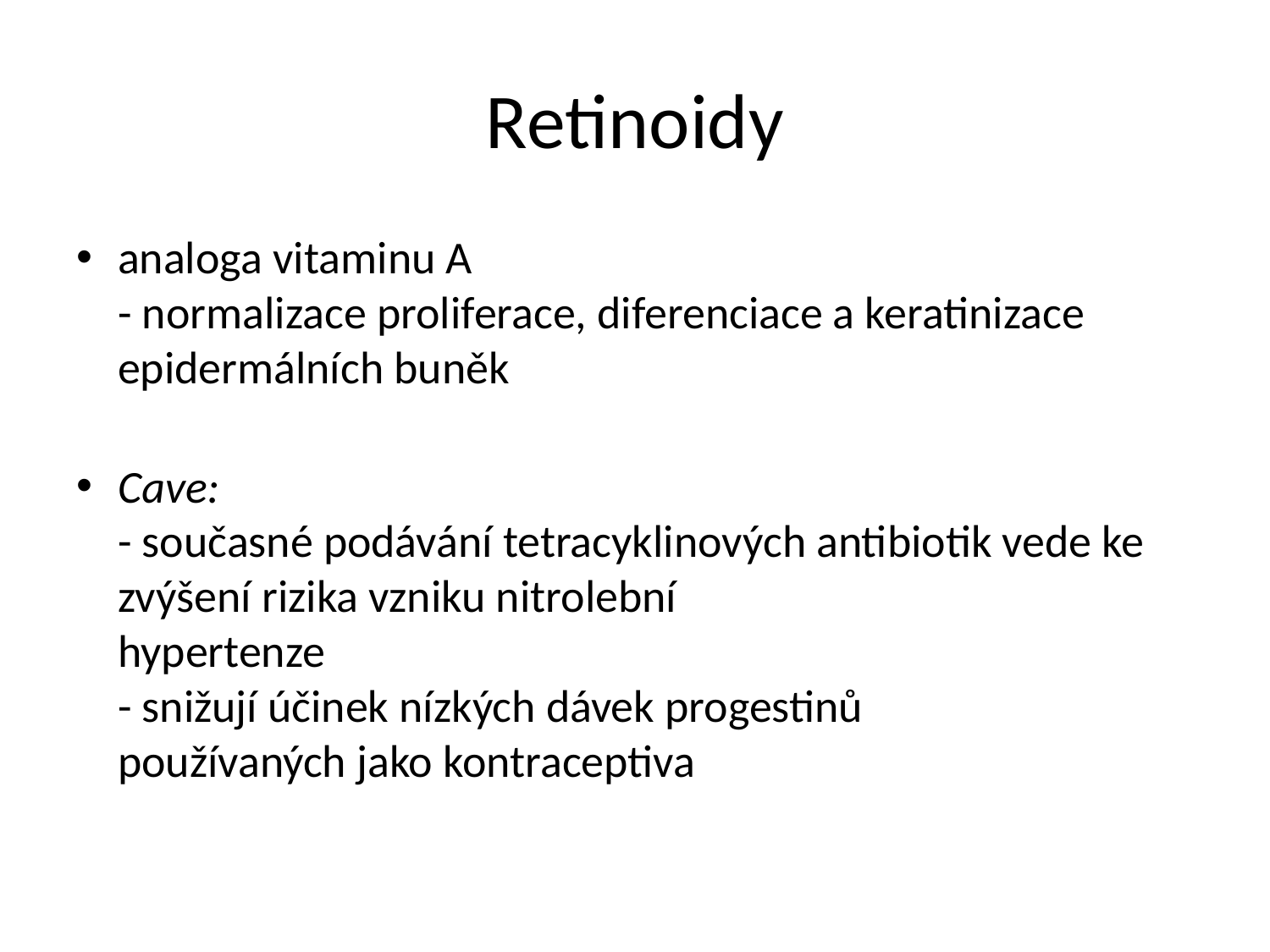

# Retinoidy
analoga vitaminu A
- normalizace proliferace, diferenciace a keratinizace epidermálních buněk
Cave:
- současné podávání tetracyklinových antibiotik vede ke zvýšení rizika vzniku nitrolební
hypertenze
- snižují účinek nízkých dávek progestinů
používaných jako kontraceptiva